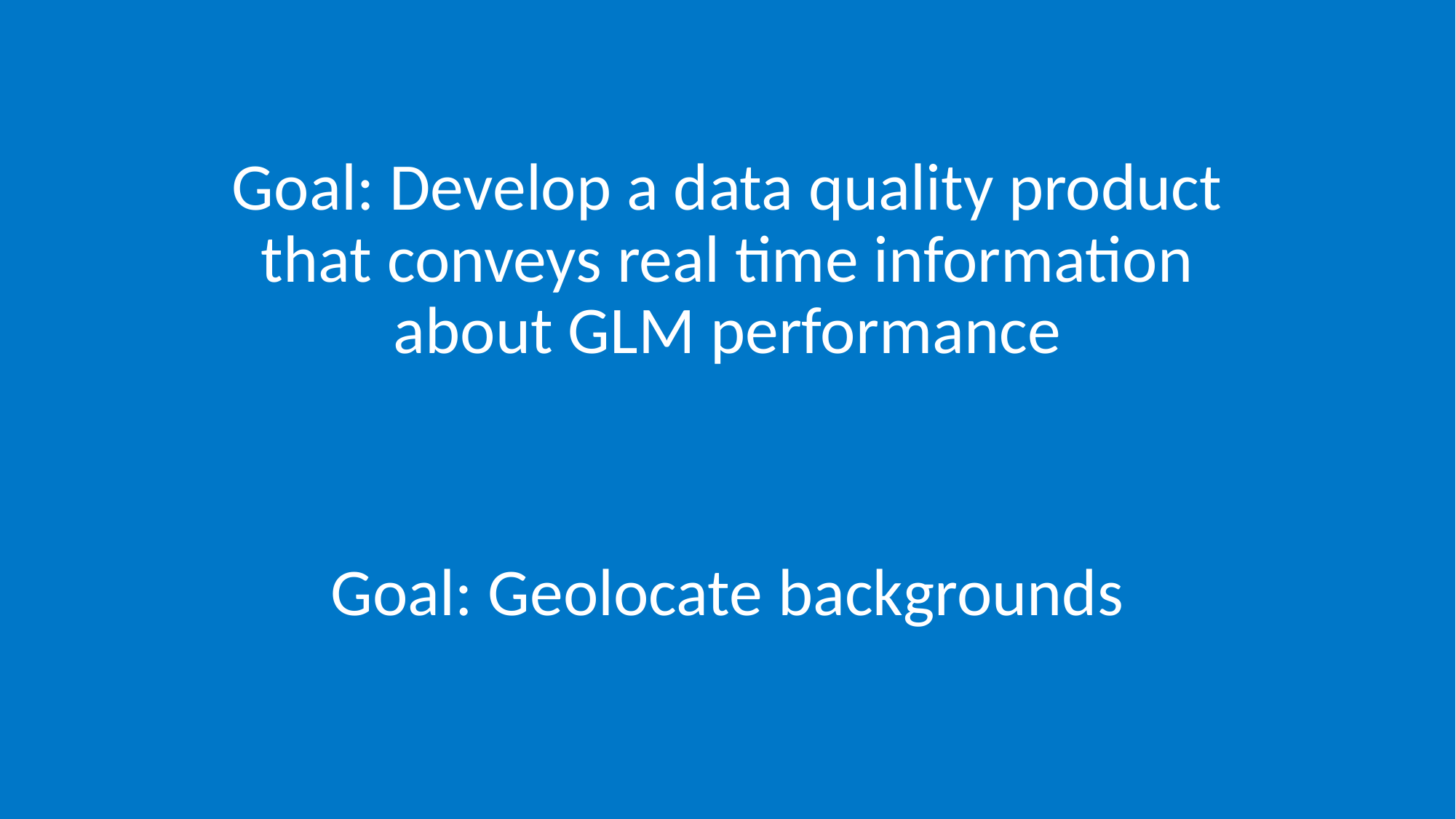

Goal: Develop a data quality product that conveys real time information about GLM performance

Goal: Geolocate backgrounds